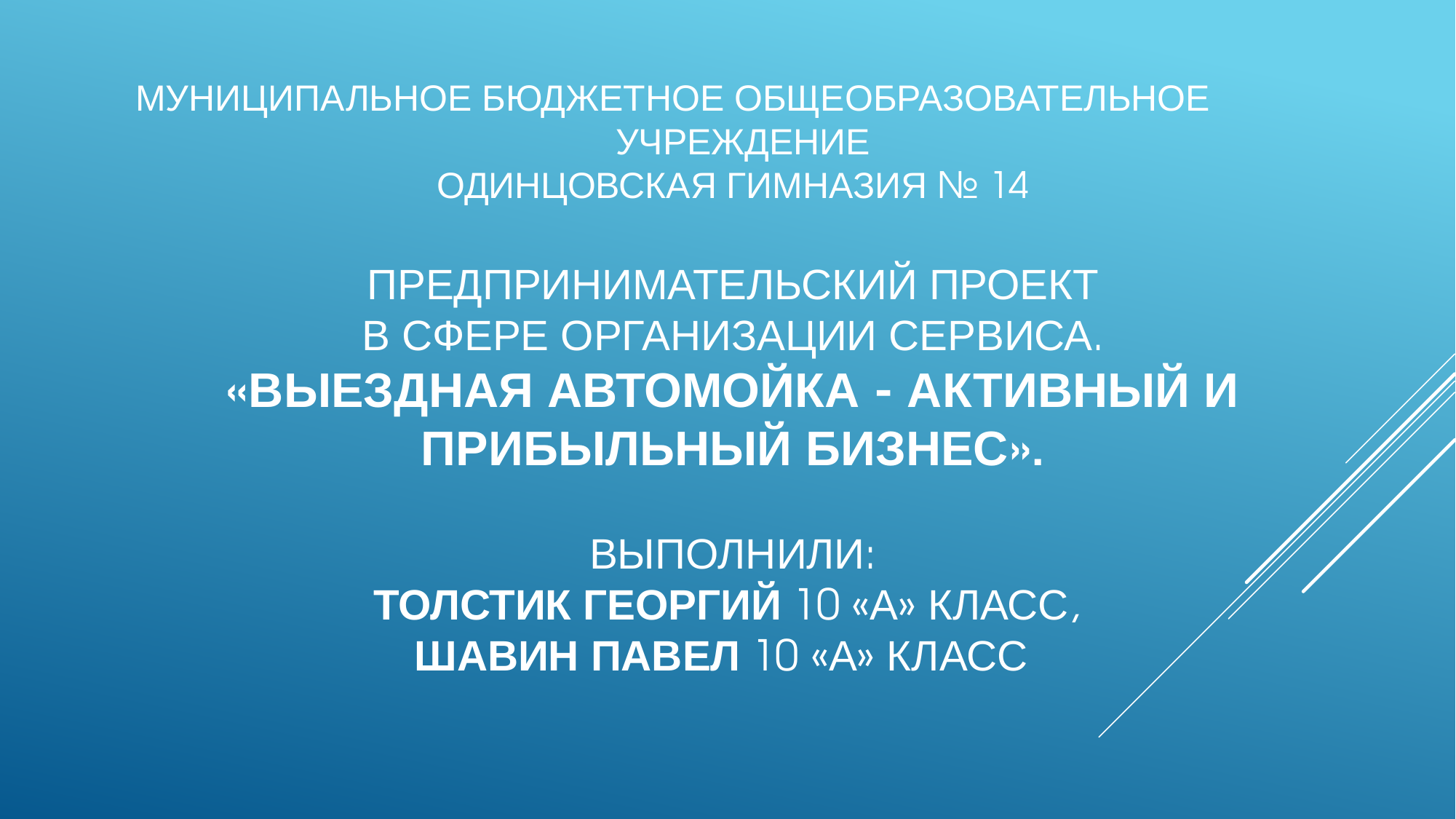

# МУНИЦИПАЛЬНОЕ БЮДЖЕТНОЕ ОБЩЕОБРАЗОВАТЕЛЬНОЕ УЧРЕЖДЕНИЕ ОДИНЦОВСКАЯ ГИМНАЗИЯ № 14   Предпринимательский проект в сфере организации сервиса. «Выездная автомойка - активный и прибыльный бизнес».   Выполнили: Толстик Георгий 10 «А» класс, Шавин Павел 10 «А» класс